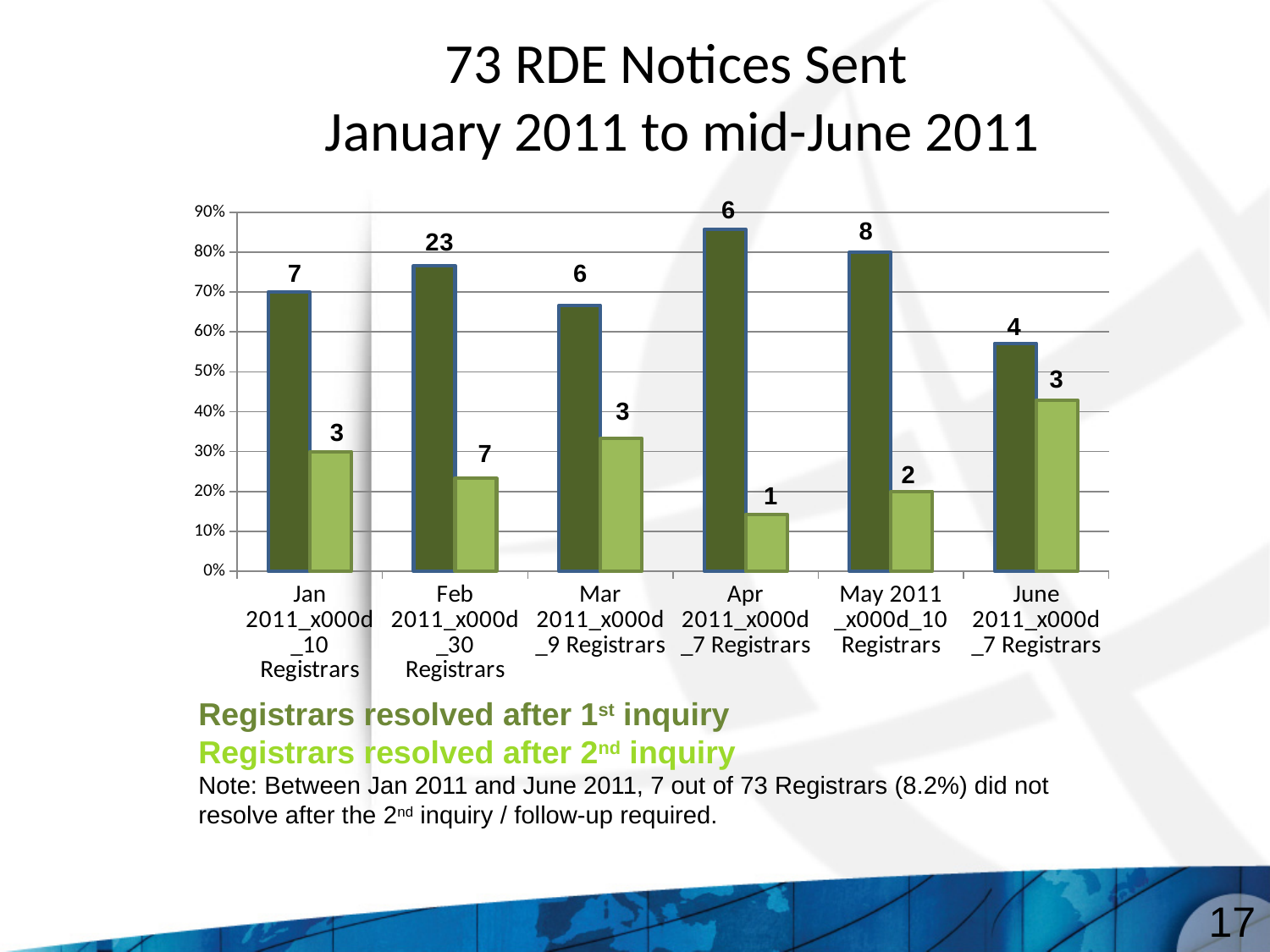

73 RDE Notices Sent
January 2011 to mid-June 2011

### Chart

| Category |  |  |
|---|---|---|
| Jan 2011_x000d_10 Registrars | 0.7 | 0.3 |
| Feb 2011_x000d_30 Registrars | 0.766666666666667 | 0.233333333333333 |
| Mar 2011_x000d_9 Registrars | 0.666666666666667 | 0.333333333333333 |
| Apr 2011_x000d_7 Registrars | 0.857142857142857 | 0.142857142857143 |
| May 2011 _x000d_10 Registrars | 0.8 | 0.2 |
| June 2011_x000d_7 Registrars | 0.571428571428571 | 0.428571428571429 |
Registrars resolved after 1st inquiry
Registrars resolved after 2nd inquiry
Note: Between Jan 2011 and June 2011, 7 out of 73 Registrars (8.2%) did not resolve after the 2nd inquiry / follow-up required.
17